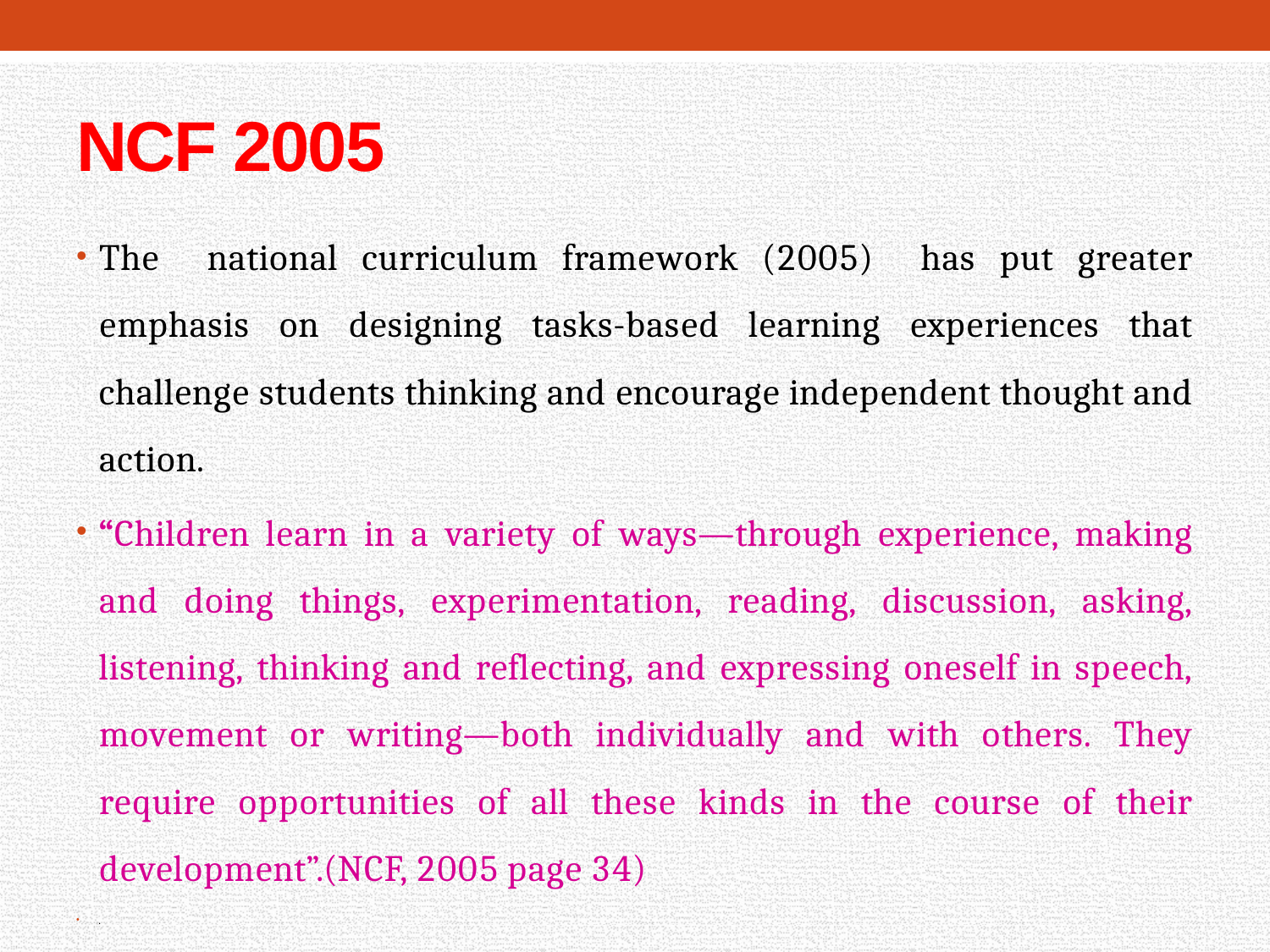

# NCF 2005

The  national curriculum framework (2005)  has put greater emphasis on designing tasks-based learning experiences that challenge students thinking and encourage independent thought and action.
“Children learn in a variety of ways—through experience, making and doing things, experimentation, reading, discussion, asking, listening, thinking and reflecting, and expressing oneself in speech, movement or writing—both individually and with others. They require opportunities of all these kinds in the course of their development”.(NCF, 2005 page 34)

.